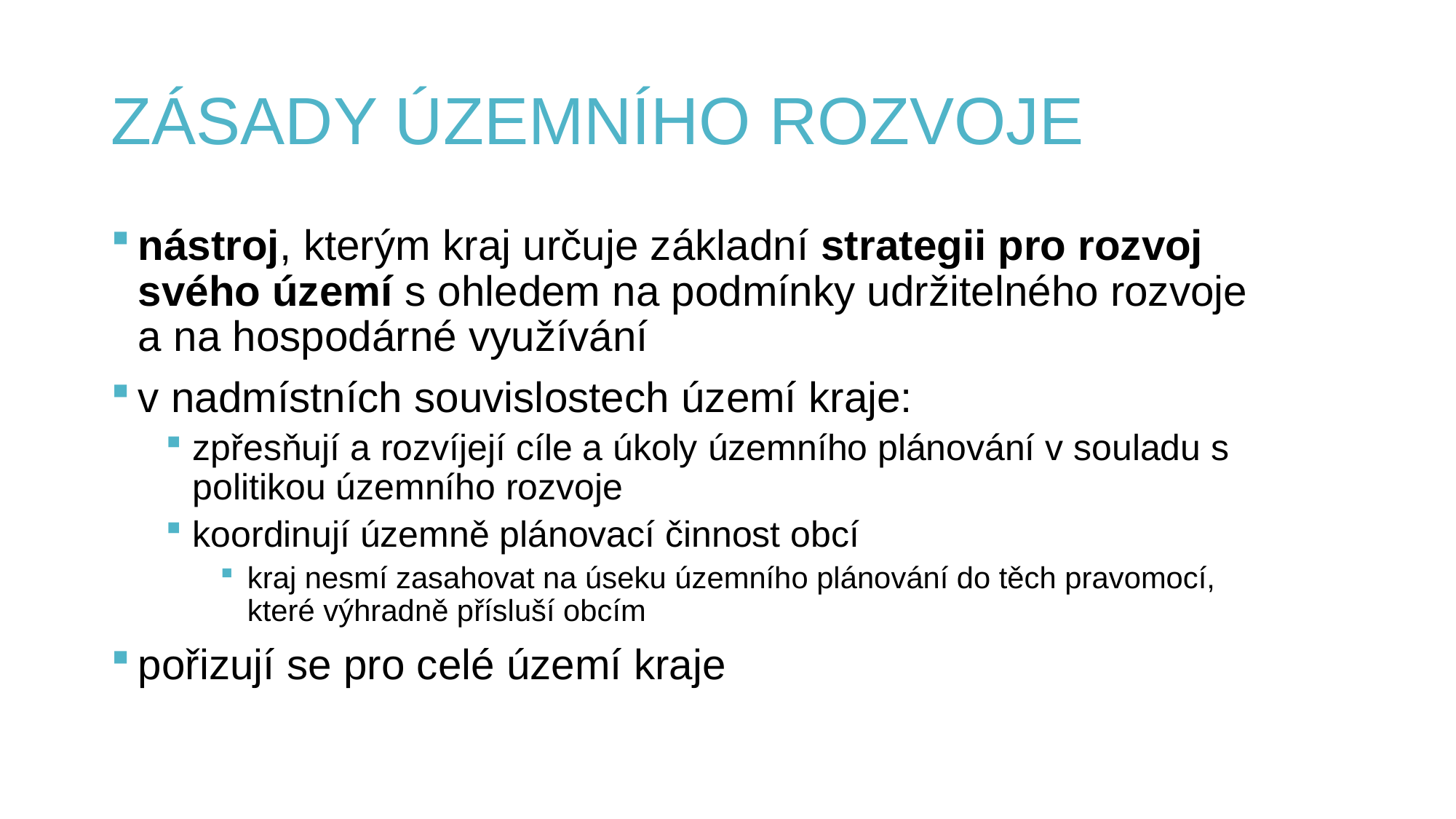

# Zásady Územního Rozvoje
nástroj, kterým kraj určuje základní strategii pro rozvoj svého území s ohledem na podmínky udržitelného rozvoje a na hospodárné využívání
v nadmístních souvislostech území kraje:
zpřesňují a rozvíjejí cíle a úkoly územního plánování v souladu s politikou územního rozvoje
koordinují územně plánovací činnost obcí
kraj nesmí zasahovat na úseku územního plánování do těch pravomocí, které výhradně přísluší obcím
pořizují se pro celé území kraje